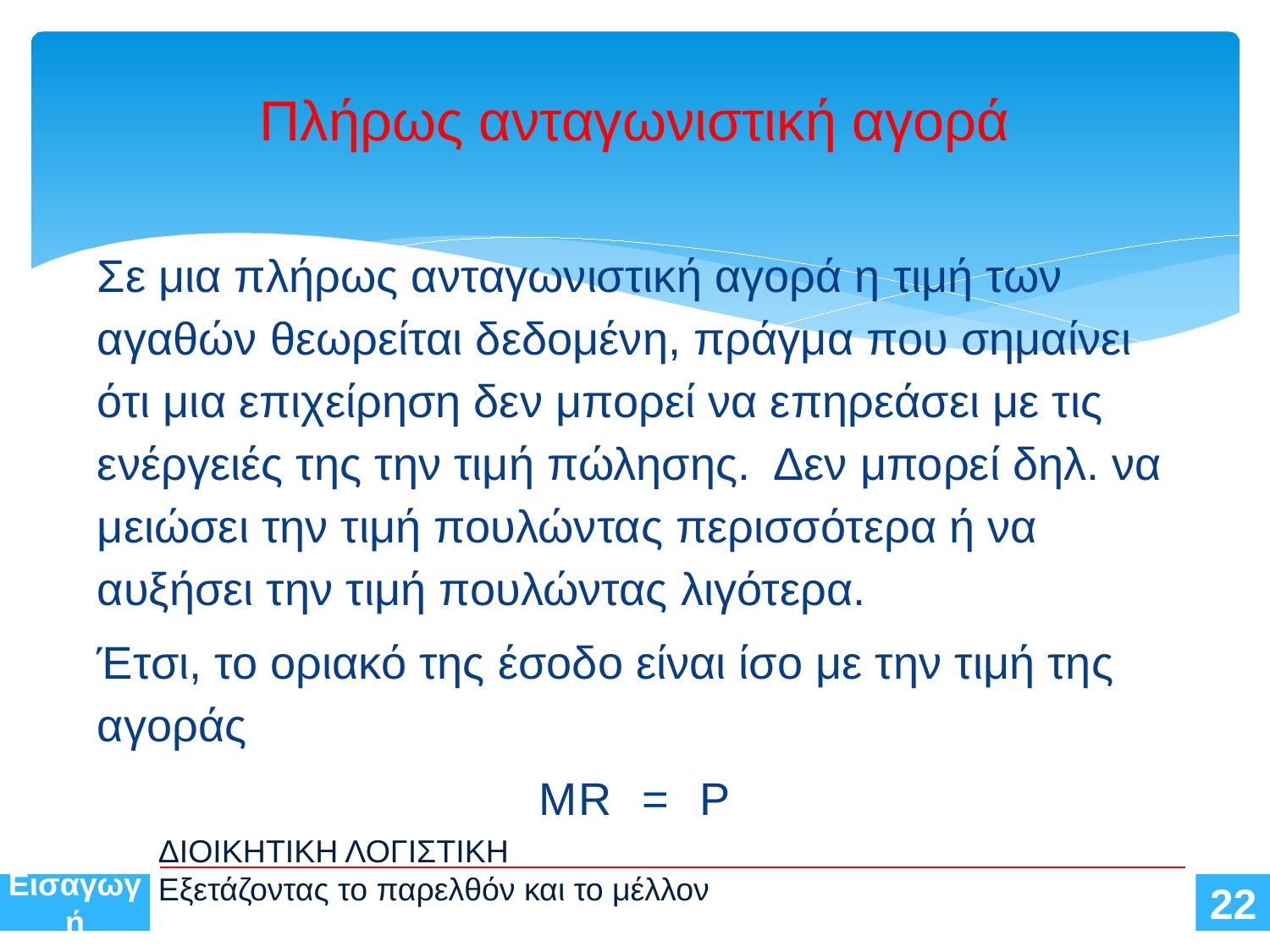

# Πλήρως ανταγωνιστική αγορά
Σε μια πλήρως ανταγωνιστική αγορά η τιμή των αγαθών θεωρείται δεδομένη, πράγμα που σημαίνει ότι μια επιχείρηση δεν μπορεί να επηρεάσει με τις ενέργειές της την τιμή πώλησης.  Δεν μπορεί δηλ. να μειώσει την τιμή πουλώντας περισσότερα ή να αυξήσει την τιμή πουλώντας λιγότερα.
Έτσι, το οριακό της έσοδο είναι ίσο με την τιμή της αγοράς
MR  =  P
ΔΙΟΙΚΗΤΙΚΗ ΛΟΓΙΣΤΙΚΗ
Εξετάζοντας το παρελθόν και το μέλλον
Εισαγωγή
22